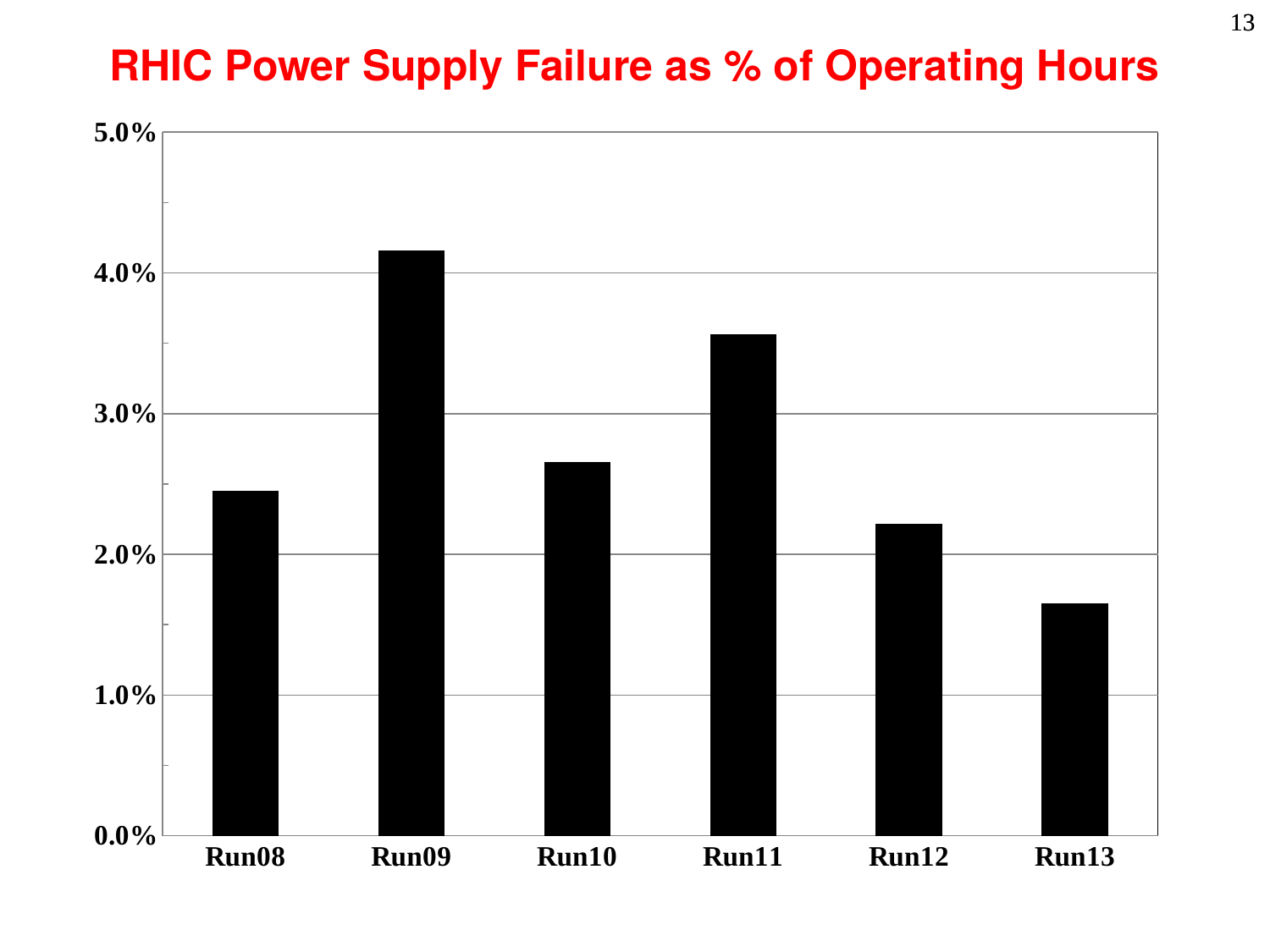

# RHIC Power Supply Failure as % of Operating Hours

### Chart

| Category |  |
|---|---|
| Run08 | 0.02453277092796885 |
| Run09 | 0.041589403973509895 |
| Run10 | 0.02655456255879587 |
| Run11 | 0.03563975155279505 |
| Run12 | 0.022167015127290652 |
| Run13 | 0.01649560579505479 |